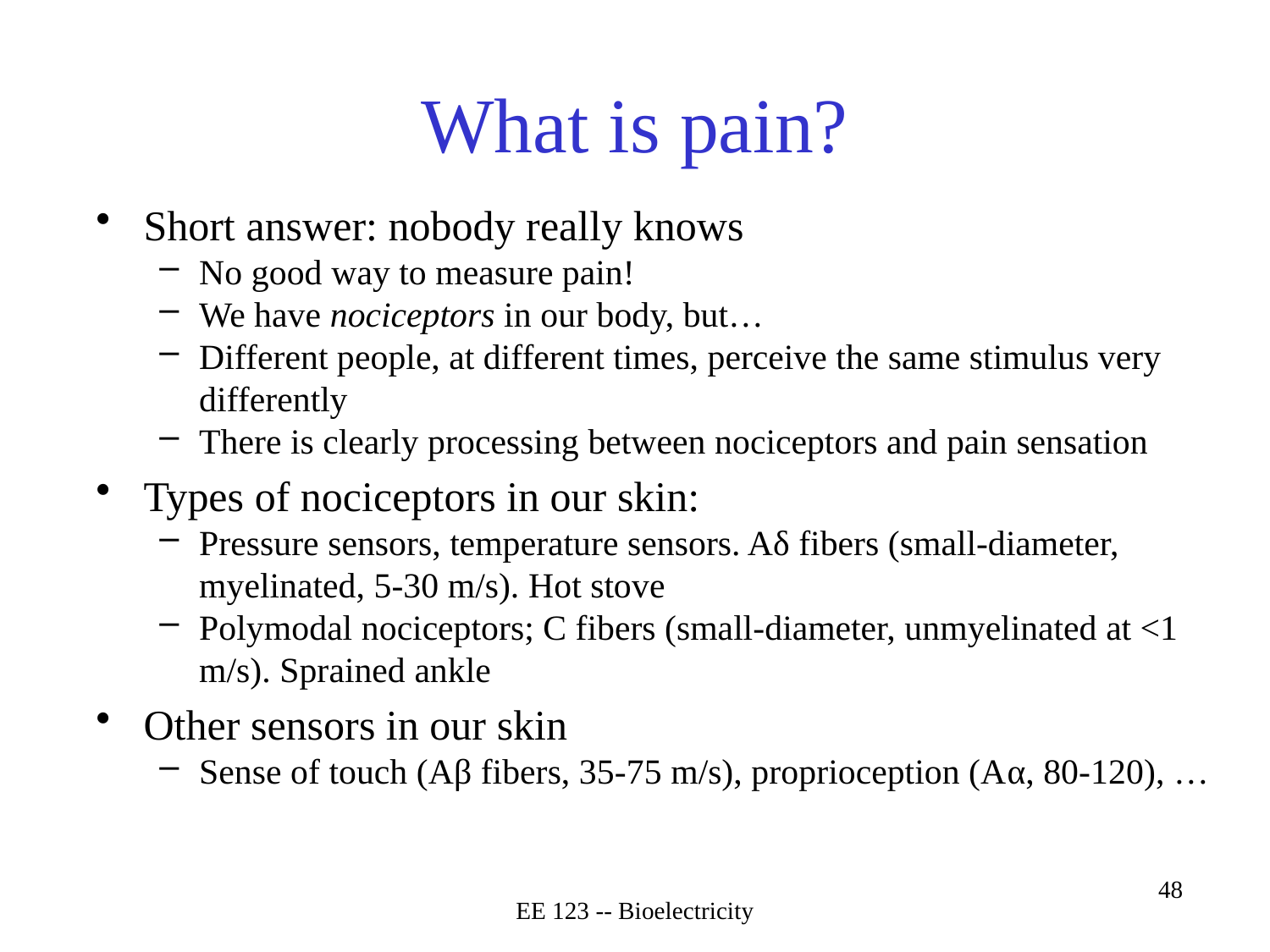

# What is pain?
Short answer: nobody really knows
No good way to measure pain!
We have nociceptors in our body, but…
Different people, at different times, perceive the same stimulus very differently
There is clearly processing between nociceptors and pain sensation
Types of nociceptors in our skin:
Pressure sensors, temperature sensors. Aδ fibers (small-diameter, myelinated, 5-30 m/s). Hot stove
Polymodal nociceptors; C fibers (small-diameter, unmyelinated at <1 m/s). Sprained ankle
Other sensors in our skin
Sense of touch (Aβ fibers, 35-75 m/s), proprioception (Aα, 80-120), …

EE 123 -- Bioelectricity